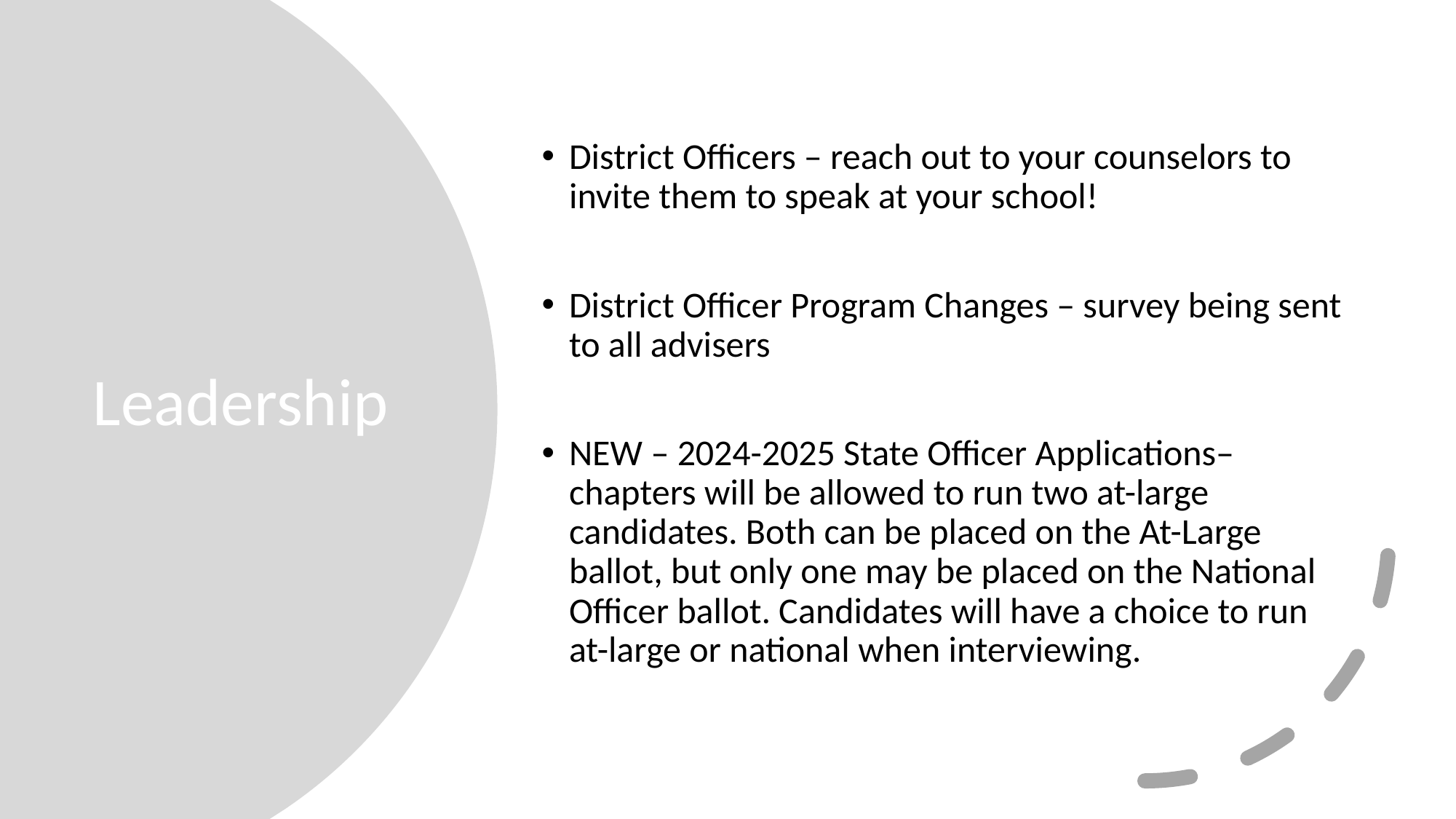

District Officers – reach out to your counselors to invite them to speak at your school!

District Officer Program Changes – survey being sent to all advisers

NEW – 2024-2025 State Officer Applications– chapters will be allowed to run two at-large candidates. Both can be placed on the At-Large ballot, but only one may be placed on the National Officer ballot. Candidates will have a choice to run at-large or national when interviewing.
# Leadership